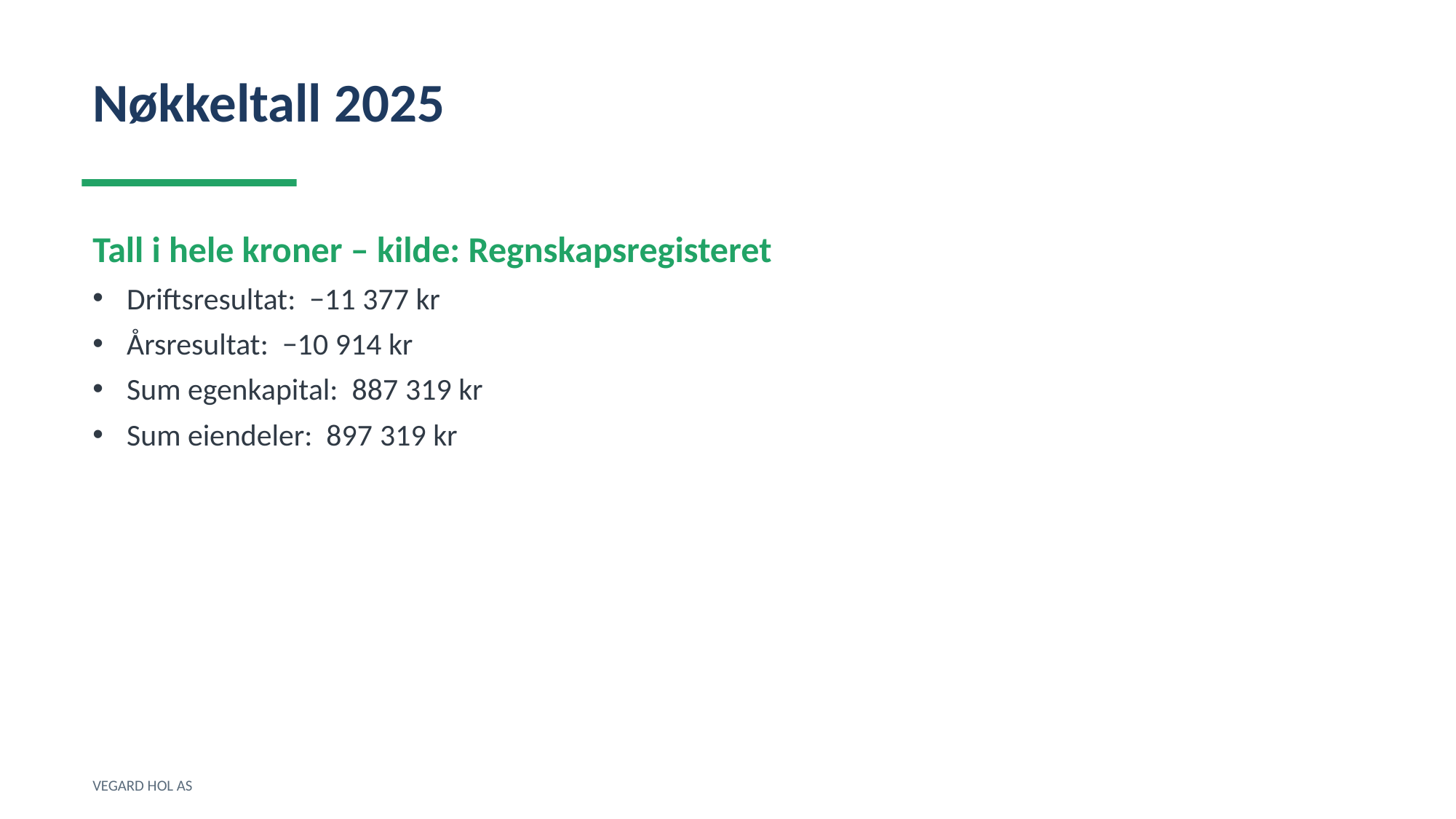

Nøkkeltall 2025

Tall i hele kroner – kilde: Regnskapsregisteret
Driftsresultat:  −11 377 kr
Årsresultat:  −10 914 kr
Sum egenkapital:  887 319 kr
Sum eiendeler:  897 319 kr
VEGARD HOL AS